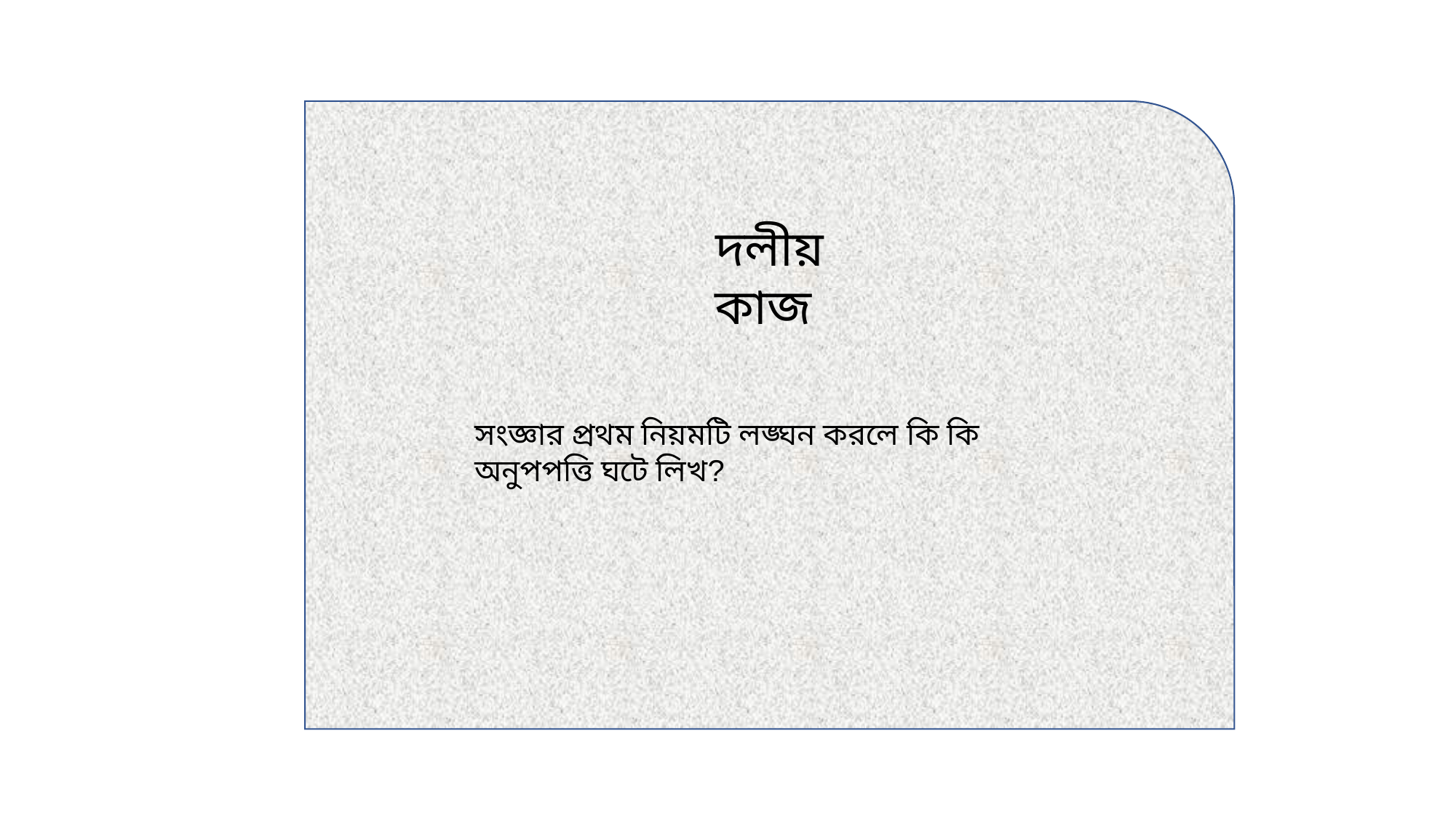

দলীয় কাজ
সংজ্ঞার প্রথম নিয়মটি লঙ্ঘন করলে কি কি অনুপপত্তি ঘটে লিখ?